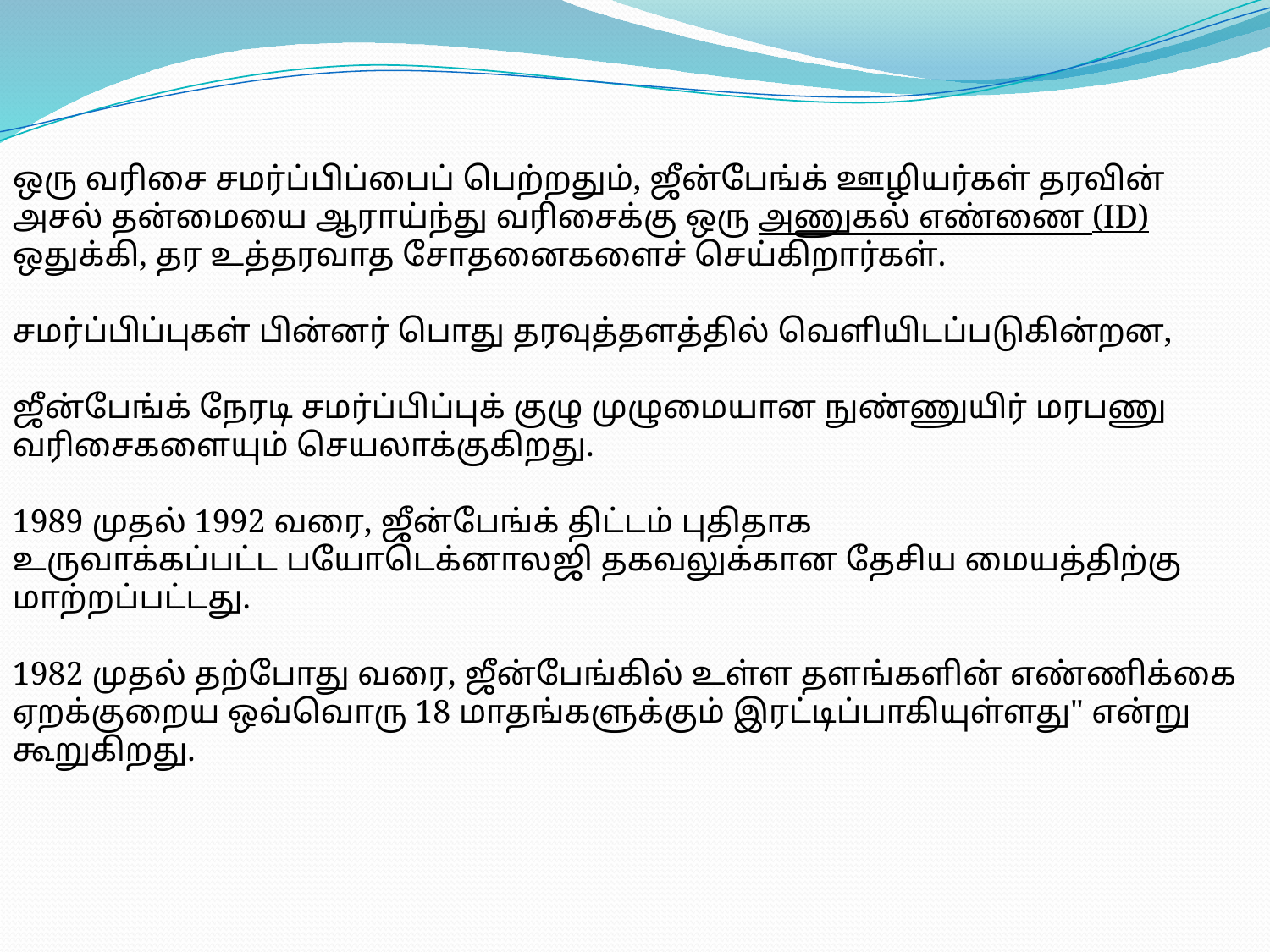

ஒரு வரிசை சமர்ப்பிப்பைப் பெற்றதும், ஜீன்பேங்க் ஊழியர்கள் தரவின் அசல் தன்மையை ஆராய்ந்து வரிசைக்கு ஒரு அணுகல் எண்ணை (ID) ஒதுக்கி, தர உத்தரவாத சோதனைகளைச் செய்கிறார்கள்.

சமர்ப்பிப்புகள் பின்னர் பொது தரவுத்தளத்தில் வெளியிடப்படுகின்றன,

ஜீன்பேங்க் நேரடி சமர்ப்பிப்புக் குழு முழுமையான நுண்ணுயிர் மரபணு வரிசைகளையும் செயலாக்குகிறது.

1989 முதல் 1992 வரை, ஜீன்பேங்க் திட்டம் புதிதாக உருவாக்கப்பட்ட பயோடெக்னாலஜி தகவலுக்கான தேசிய மையத்திற்கு மாற்றப்பட்டது.

1982 முதல் தற்போது வரை, ஜீன்பேங்கில் உள்ள தளங்களின் எண்ணிக்கை ஏறக்குறைய ஒவ்வொரு 18 மாதங்களுக்கும் இரட்டிப்பாகியுள்ளது" என்று கூறுகிறது.